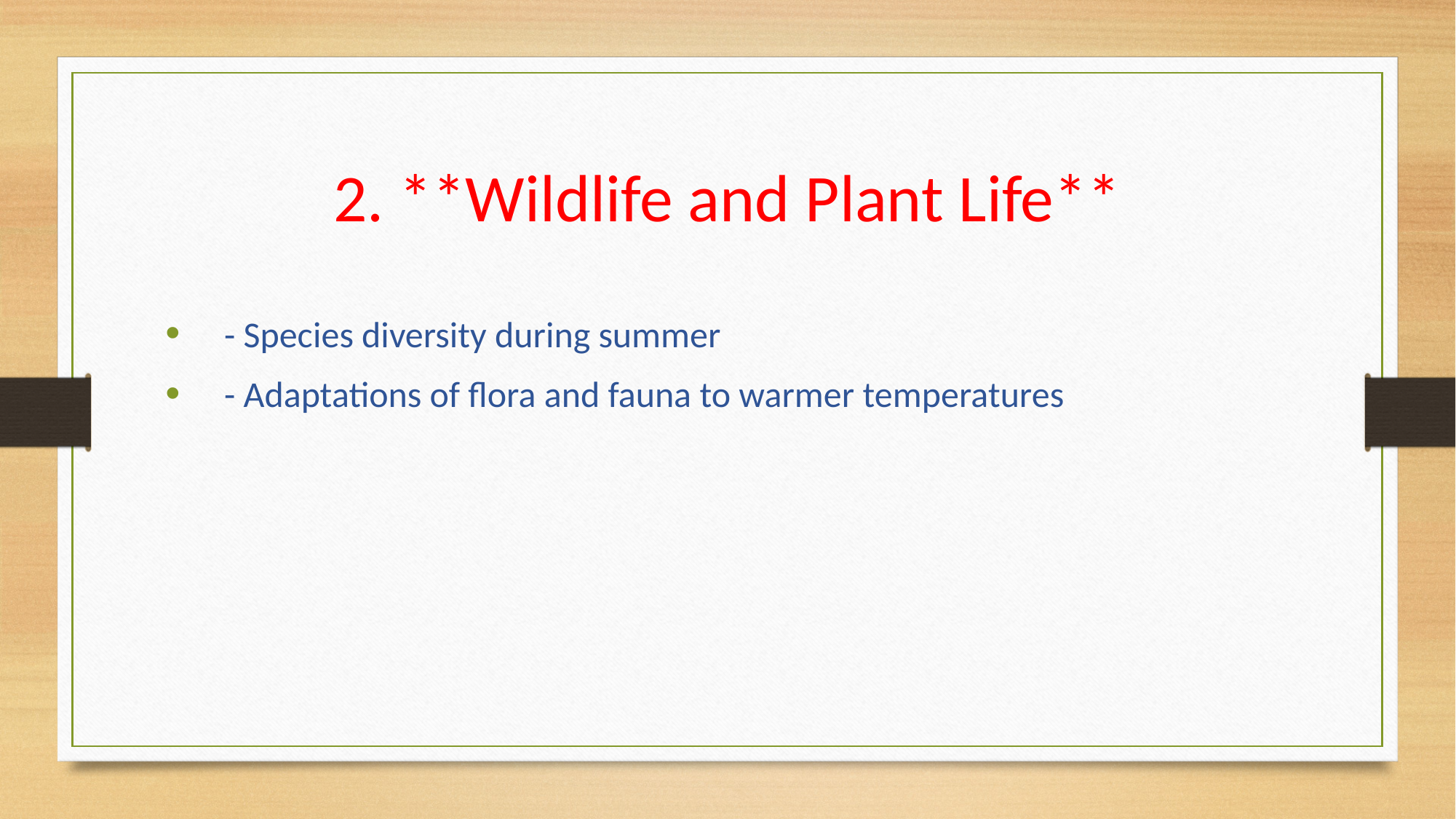

# 2. **Wildlife and Plant Life**
   - Species diversity during summer
   - Adaptations of flora and fauna to warmer temperatures